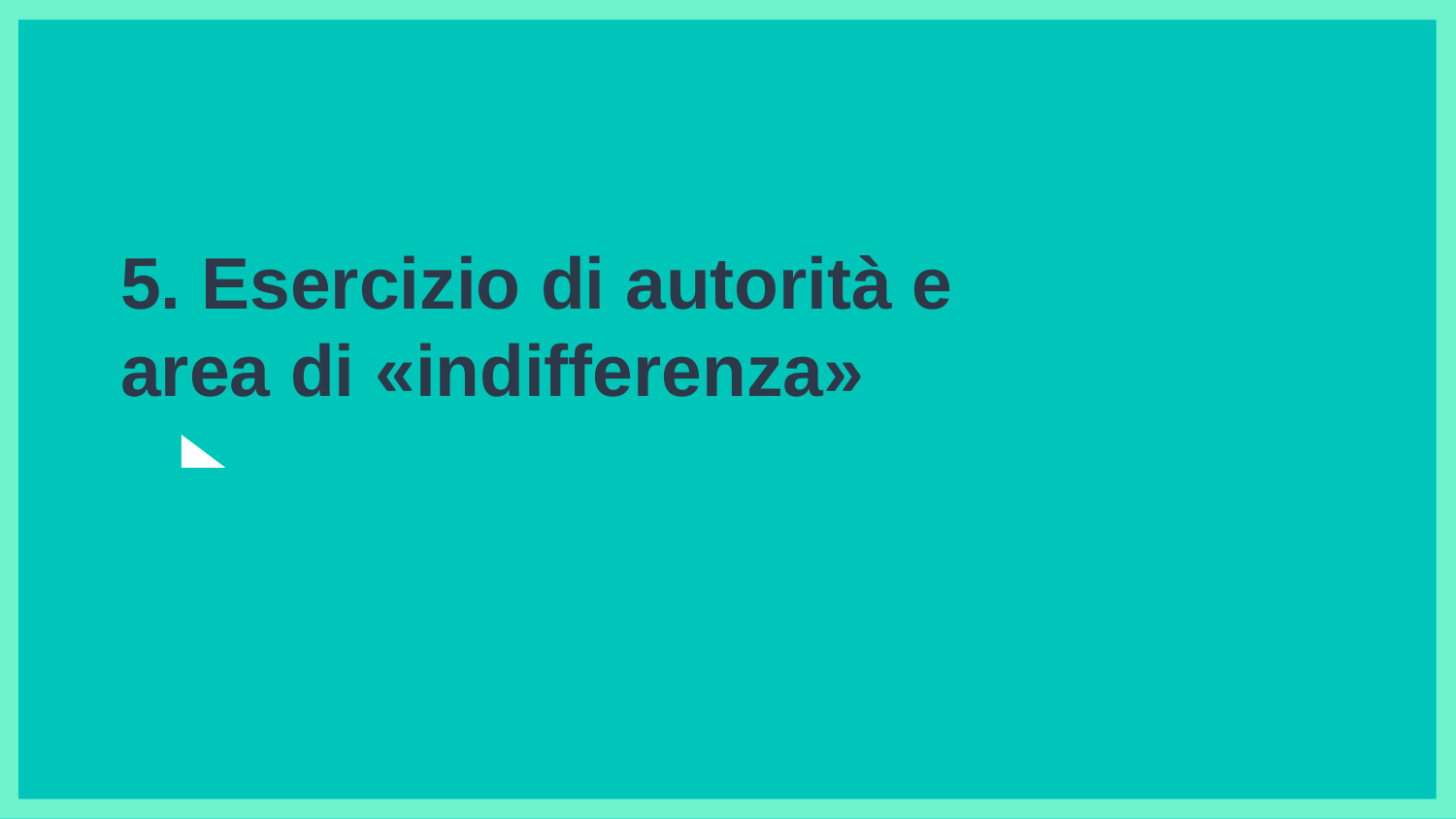

# 5. Esercizio di autorità e area di «indifferenza»